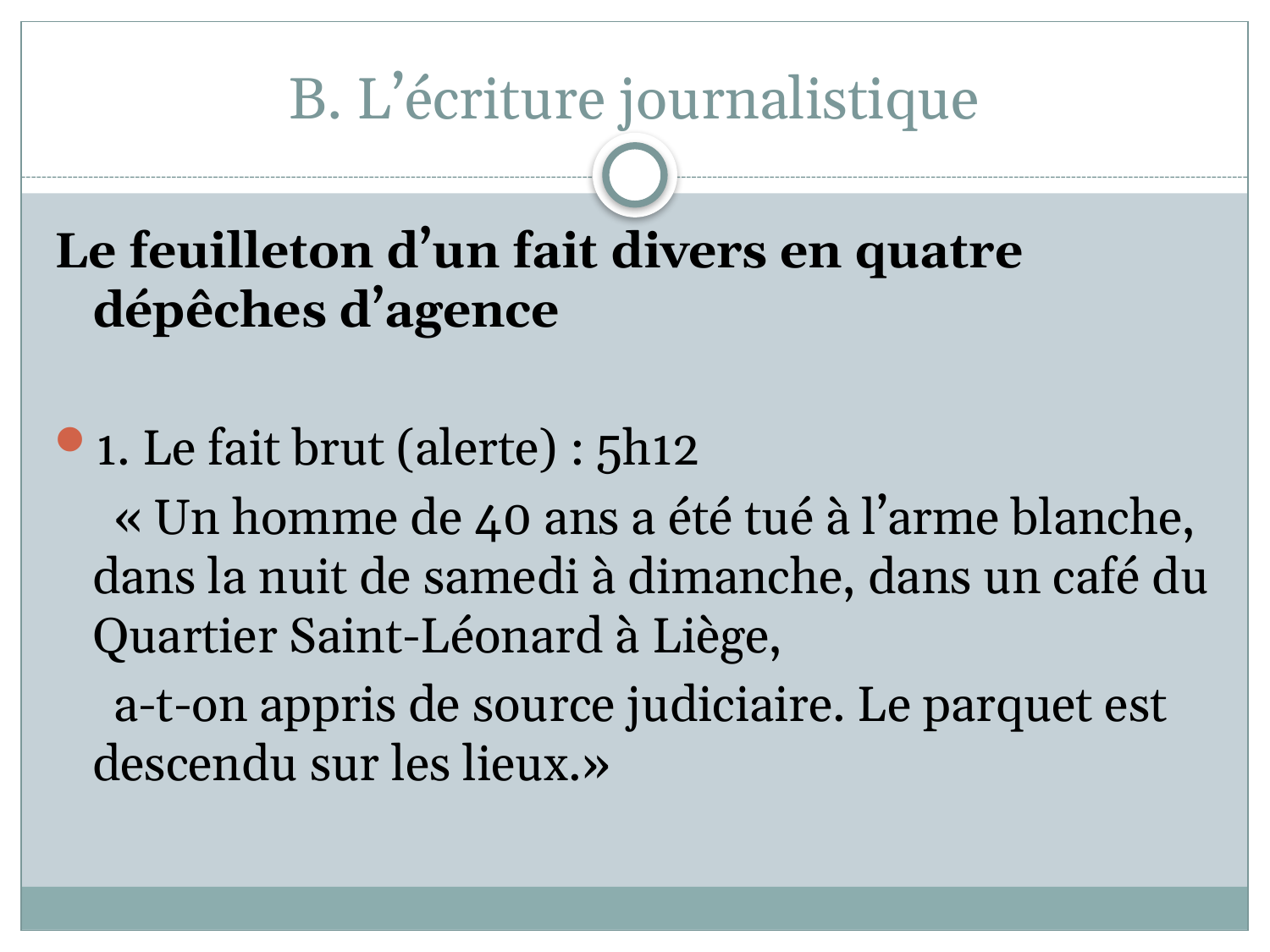

# B. L’écriture journalistique
Le feuilleton d’un fait divers en quatre dépêches d’agence

1. Le fait brut (alerte) : 5h12
     « Un homme de 40 ans a été tué à l’arme blanche, dans la nuit de samedi à dimanche, dans un café du Quartier Saint-Léonard à Liège,
     a-t-on appris de source judiciaire. Le parquet est descendu sur les lieux.»